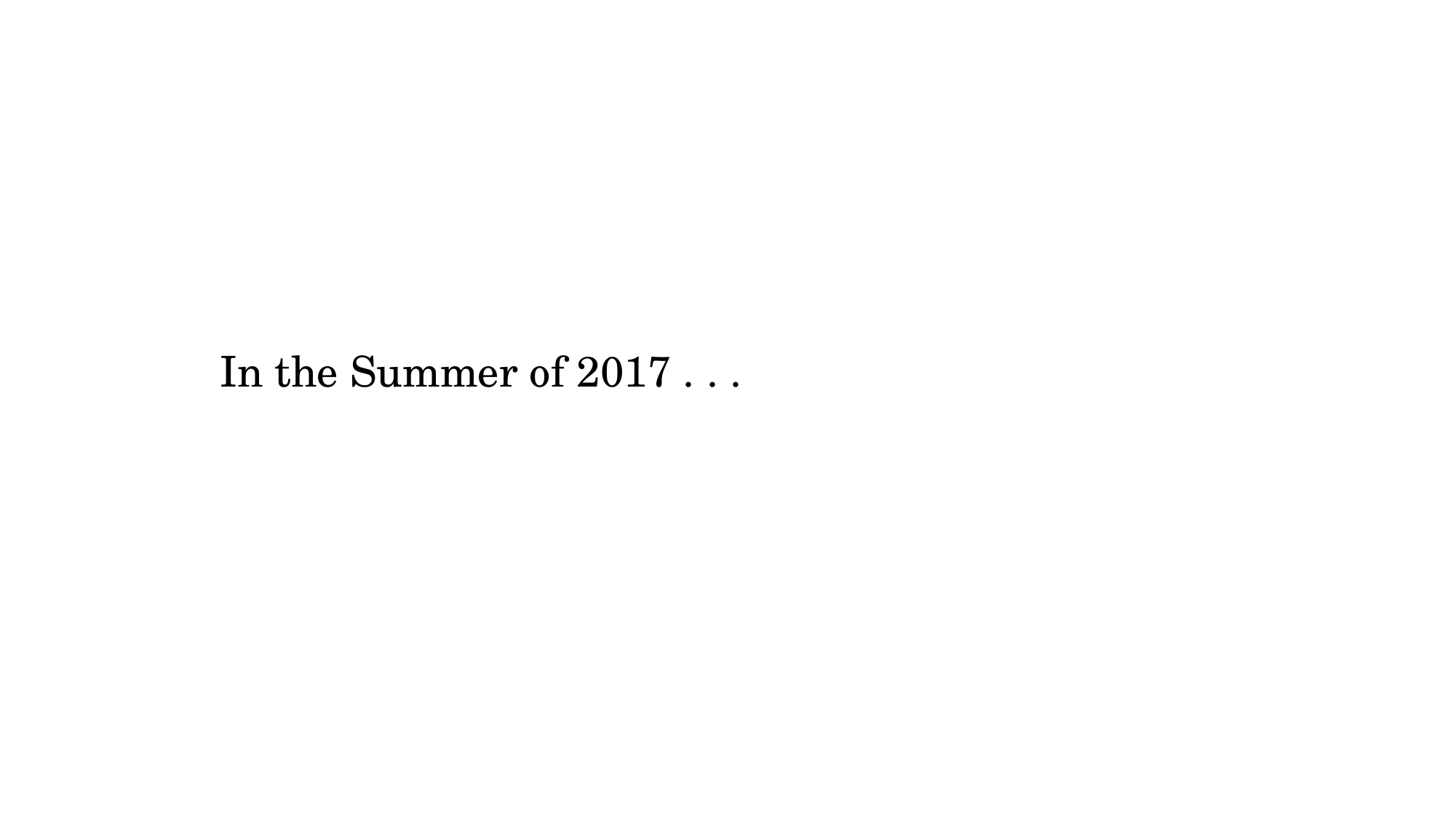

#

	In the Summer of 2017 . . .